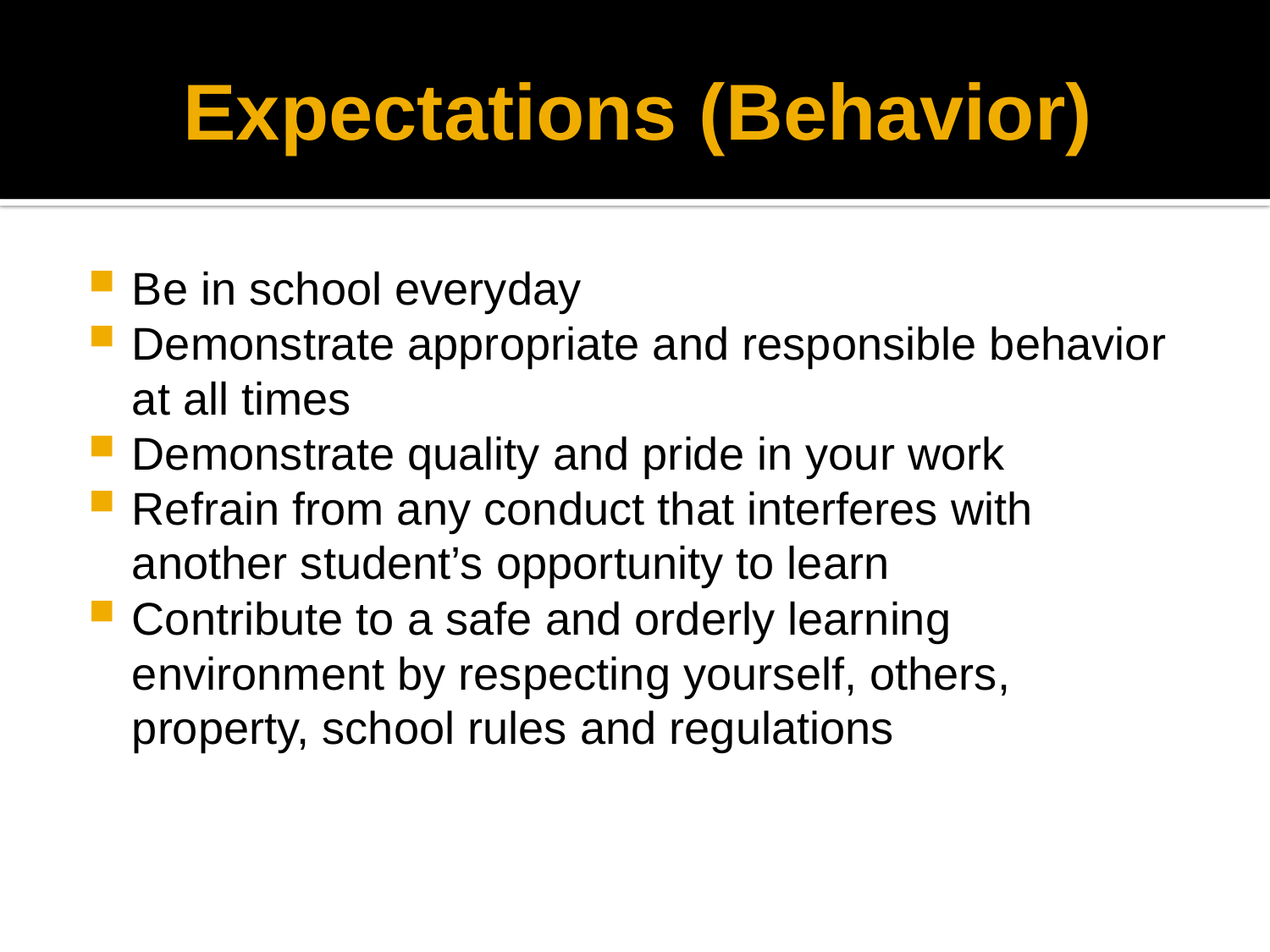

# Expectations (Behavior)
Be in school everyday
Demonstrate appropriate and responsible behavior at all times
Demonstrate quality and pride in your work
Refrain from any conduct that interferes with another student’s opportunity to learn
Contribute to a safe and orderly learning environment by respecting yourself, others, property, school rules and regulations